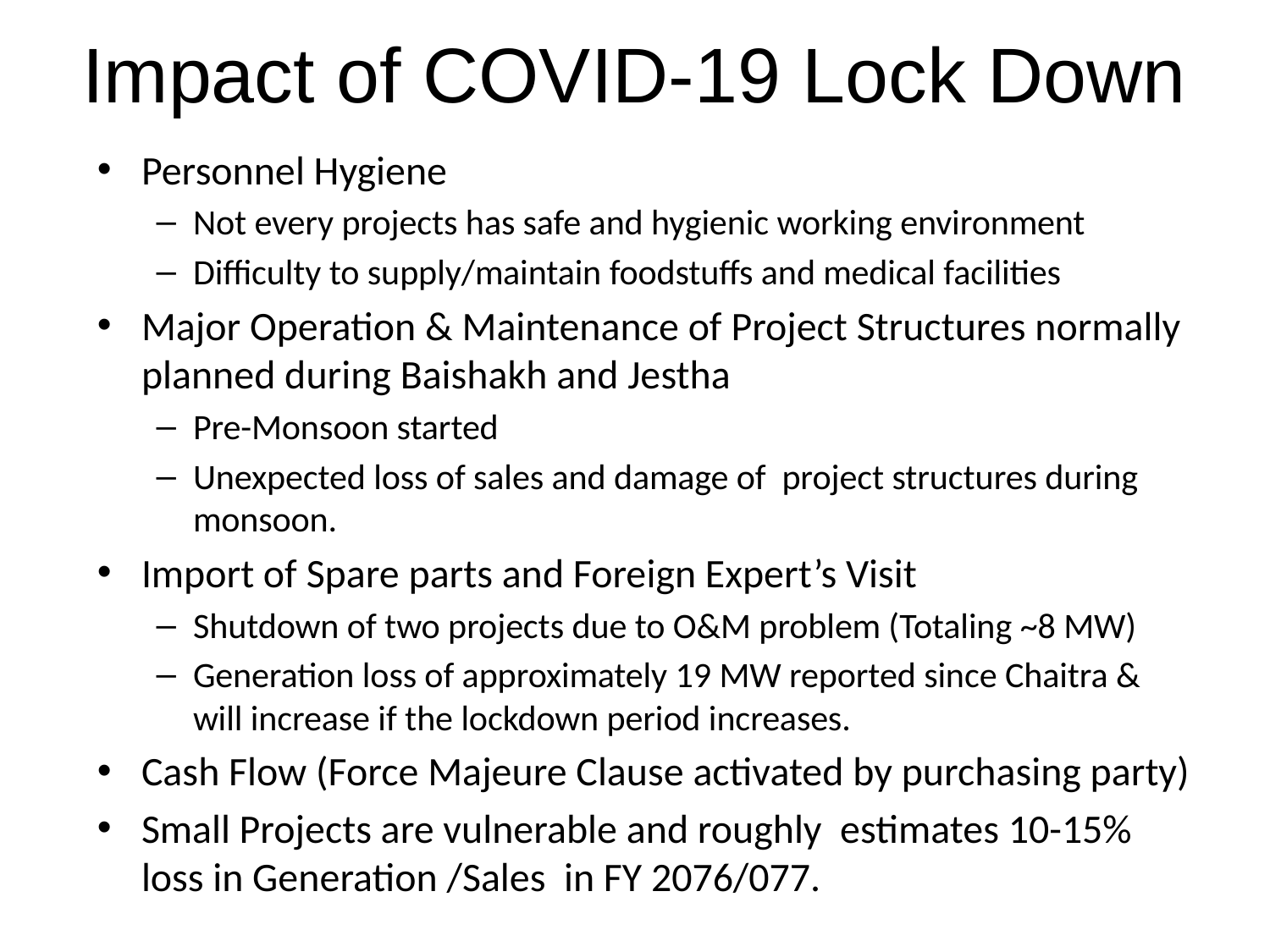

# Impact of COVID-19 Lock Down
Personnel Hygiene
Not every projects has safe and hygienic working environment
Difficulty to supply/maintain foodstuffs and medical facilities
Major Operation & Maintenance of Project Structures normally planned during Baishakh and Jestha
Pre-Monsoon started
Unexpected loss of sales and damage of  project structures during monsoon.
Import of Spare parts and Foreign Expert’s Visit
Shutdown of two projects due to O&M problem (Totaling ~8 MW)
Generation loss of approximately 19 MW reported since Chaitra & will increase if the lockdown period increases.
Cash Flow (Force Majeure Clause activated by purchasing party)
Small Projects are vulnerable and roughly  estimates 10-15%  loss in Generation /Sales  in FY 2076/077.